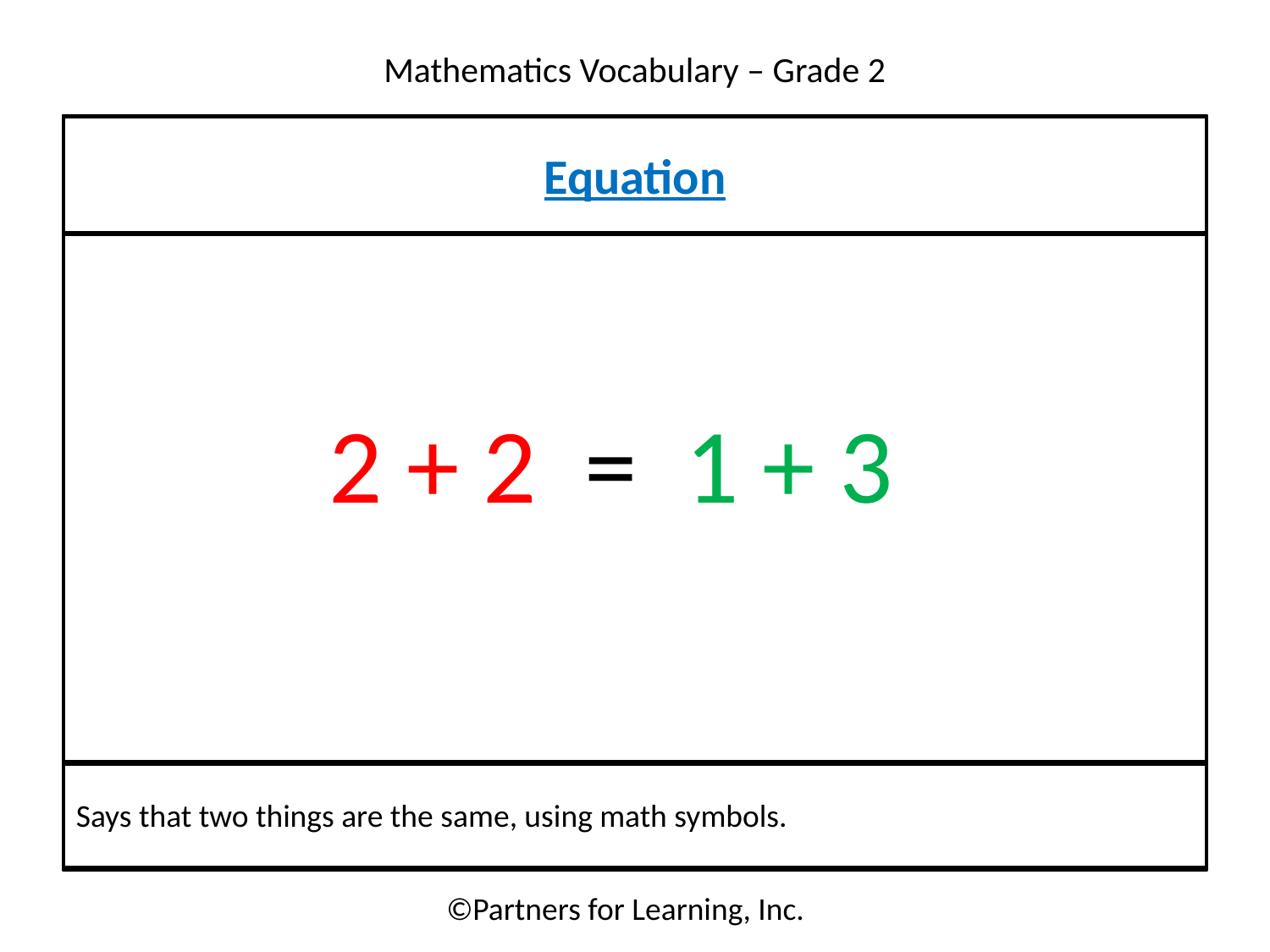

Equation

2 + 2  =  1 + 3

Says that two things are the same, using math symbols.
©Partners for Learning, Inc.